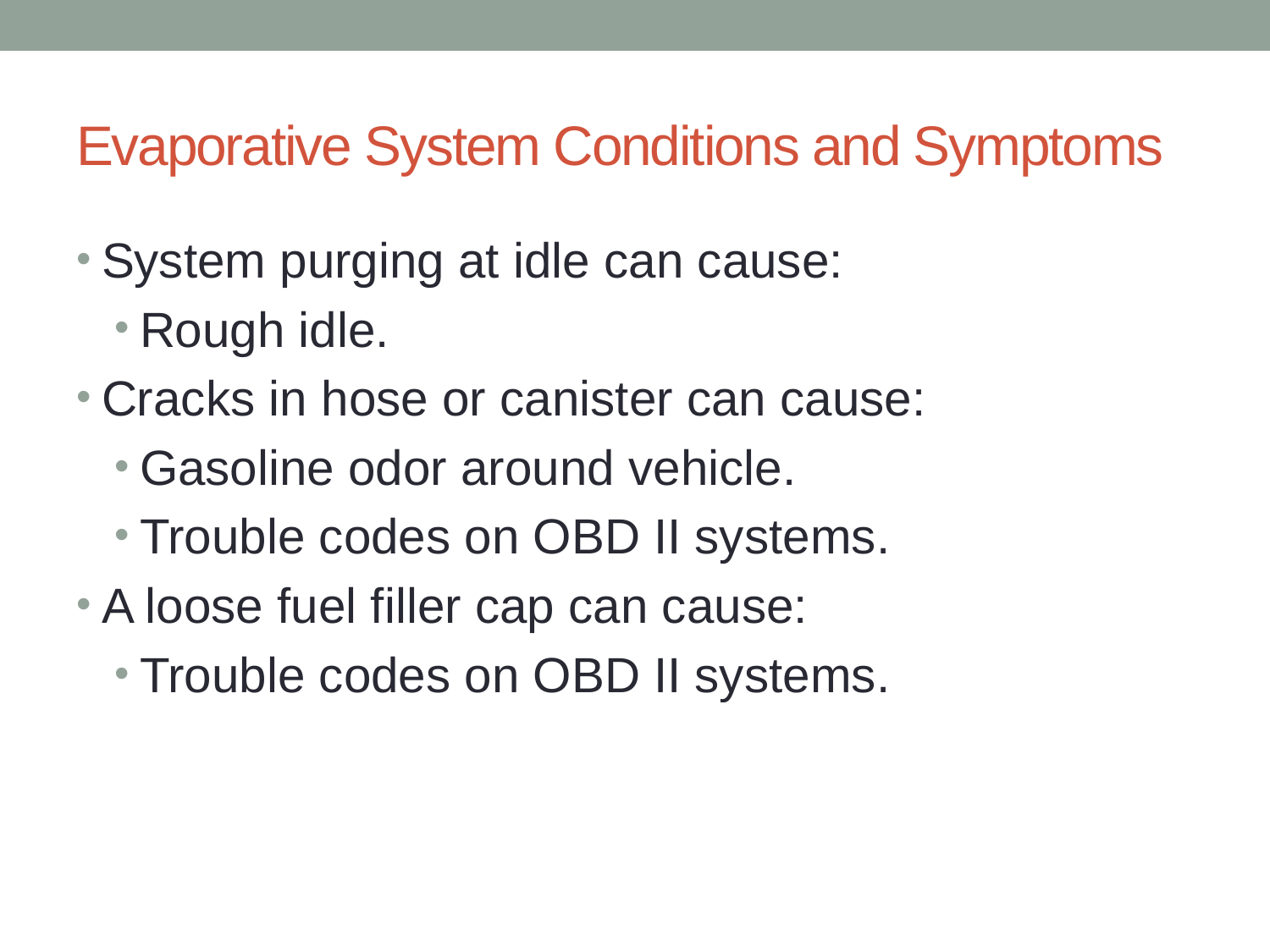

# Evaporative System Conditions and Symptoms
System purging at idle can cause:
Rough idle.
Cracks in hose or canister can cause:
Gasoline odor around vehicle.
Trouble codes on OBD II systems.
A loose fuel filler cap can cause:
Trouble codes on OBD II systems.